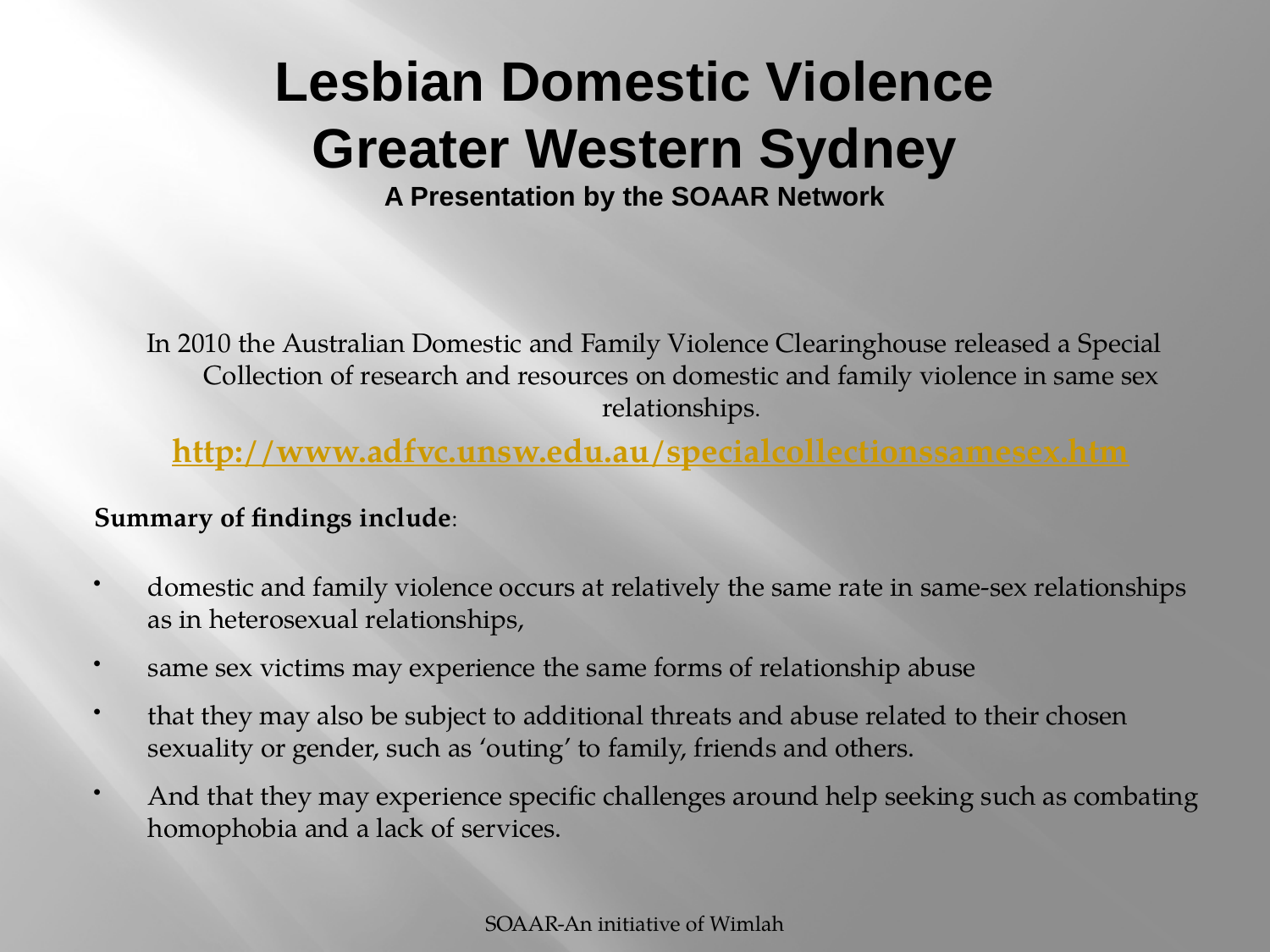

# Lesbian Domestic Violence Greater Western Sydney A Presentation by the SOAAR Network

In 2010 the Australian Domestic and Family Violence Clearinghouse released a Special Collection of research and resources on domestic and family violence in same sex relationships.
http://www.adfvc.unsw.edu.au/specialcollectionssamesex.htm

Summary of findings include:

domestic and family violence occurs at relatively the same rate in same-sex relationships as in heterosexual relationships,
same sex victims may experience the same forms of relationship abuse
that they may also be subject to additional threats and abuse related to their chosen sexuality or gender, such as ‘outing’ to family, friends and others.
And that they may experience specific challenges around help seeking such as combating homophobia and a lack of services.

SOAAR-An initiative of Wimlah